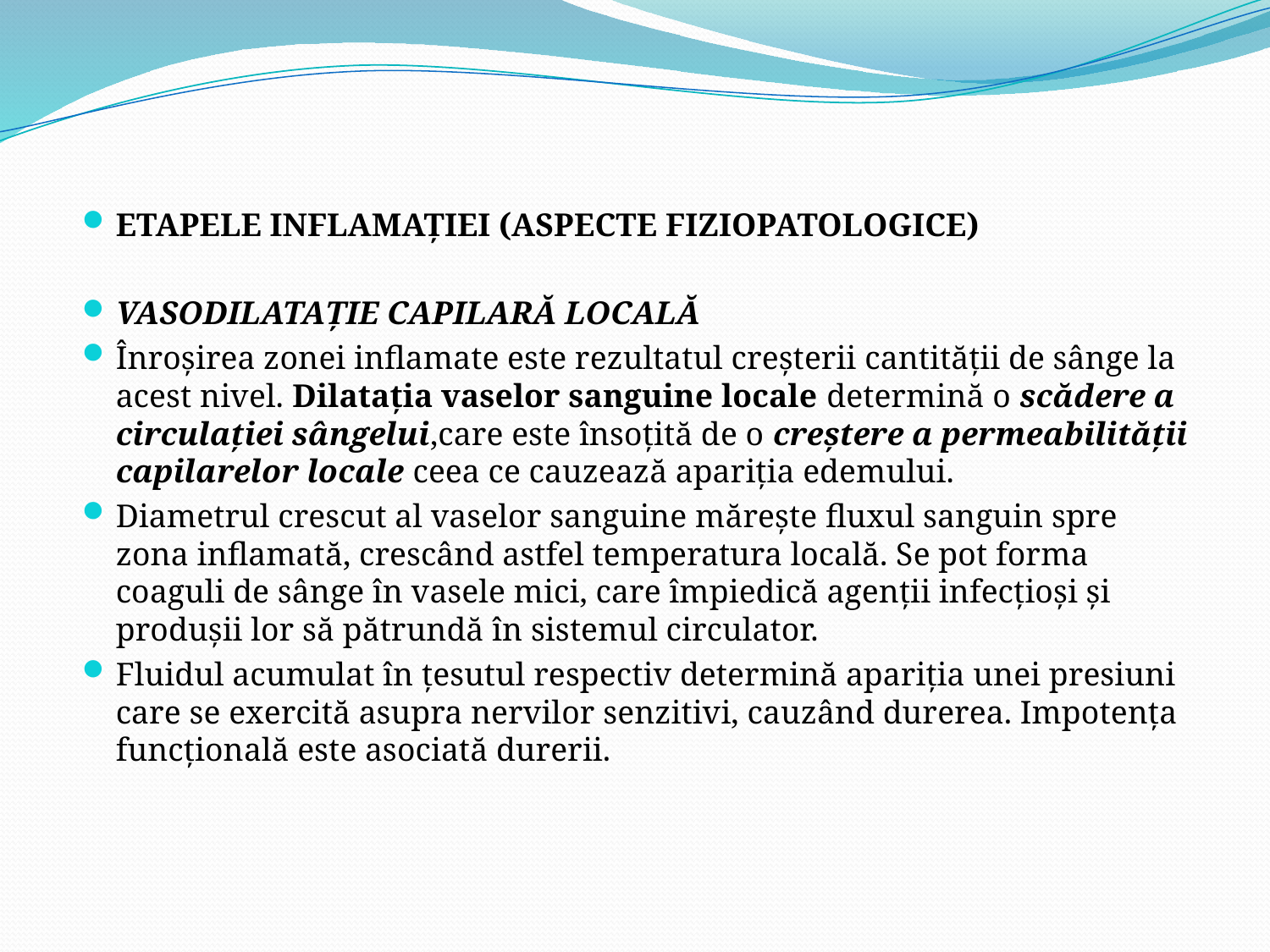

ETAPELE INFLAMAŢIEI (ASPECTE FIZIOPATOLOGICE)

VASODILATAŢIE CAPILARĂ LOCALĂ
Înroşirea zonei inflamate este rezultatul creşterii cantităţii de sânge la acest nivel. Dilataţia vaselor sanguine locale determină o scădere a circulaţiei sângelui,care este însoţită de o creştere a permeabilităţii capilarelor locale ceea ce cauzează apariţia edemului.
Diametrul crescut al vaselor sanguine măreşte fluxul sanguin spre zona inflamată, crescând astfel temperatura locală. Se pot forma coaguli de sânge în vasele mici, care împiedică agenţii infecţioşi şi produşii lor să pătrundă în sistemul circulator.
Fluidul acumulat în ţesutul respectiv determină apariţia unei presiuni care se exercită asupra nervilor senzitivi, cauzând durerea. Impotenţa funcţională este asociată durerii.